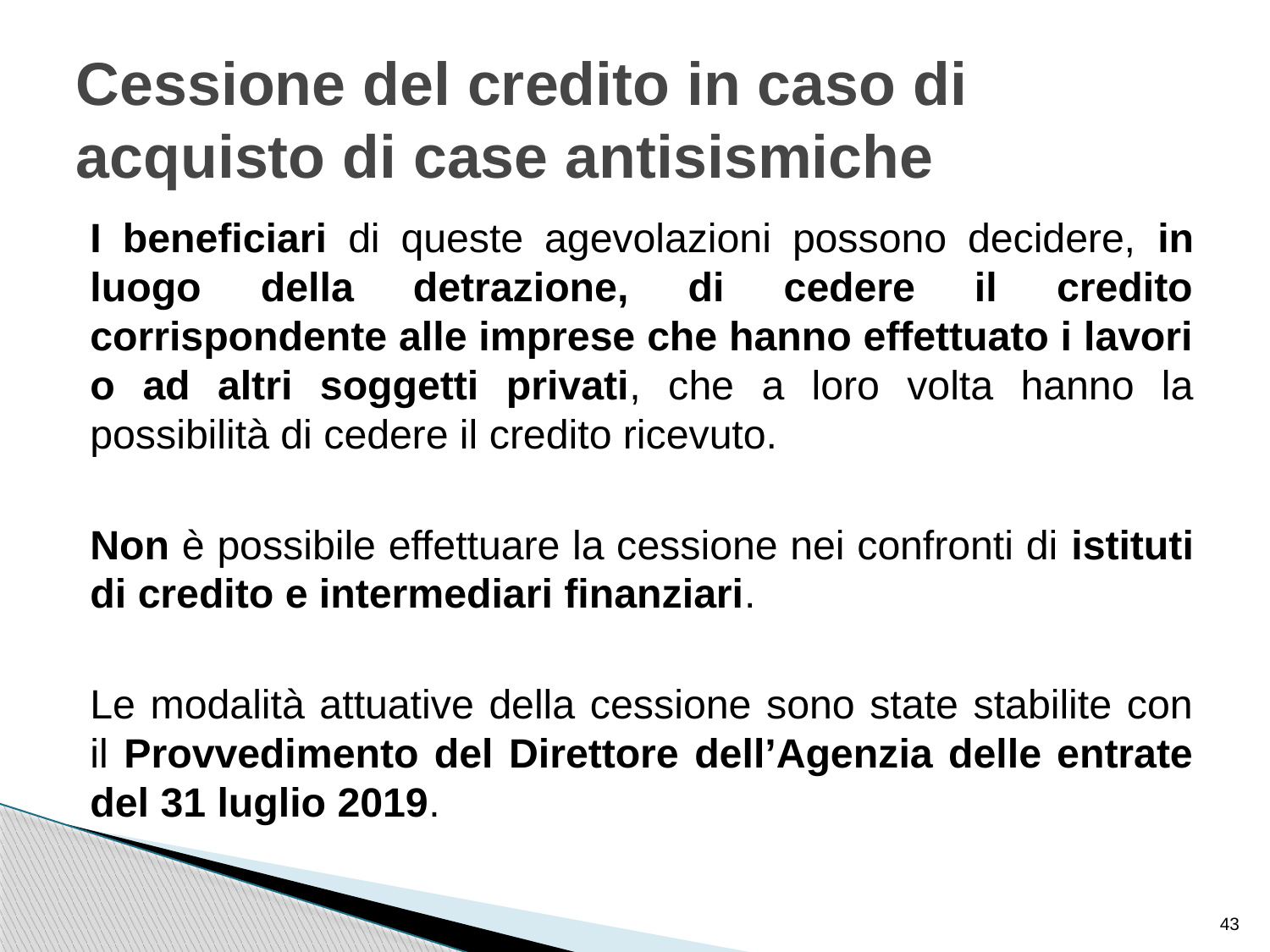

# Cessione del credito in caso di acquisto di case antisismiche
I beneficiari di queste agevolazioni possono decidere, in luogo della detrazione, di cedere il credito corrispondente alle imprese che hanno effettuato i lavori o ad altri soggetti privati, che a loro volta hanno la possibilità di cedere il credito ricevuto.

Non è possibile effettuare la cessione nei confronti di istituti di credito e intermediari finanziari.

Le modalità attuative della cessione sono state stabilite con il Provvedimento del Direttore dell’Agenzia delle entrate del 31 luglio 2019.
43